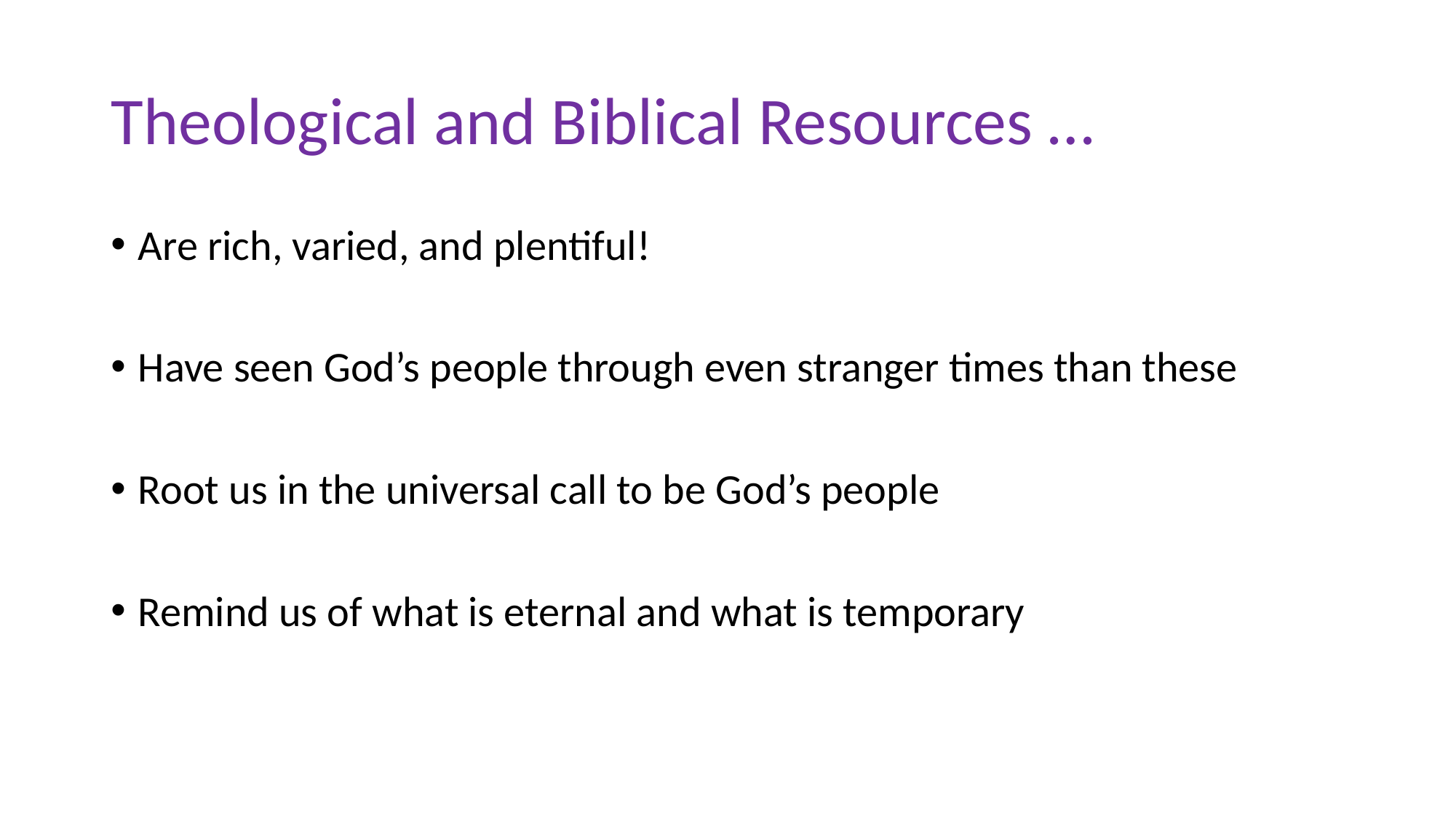

# Theological and Biblical Resources …
Are rich, varied, and plentiful!

Have seen God’s people through even stranger times than these

Root us in the universal call to be God’s people

Remind us of what is eternal and what is temporary